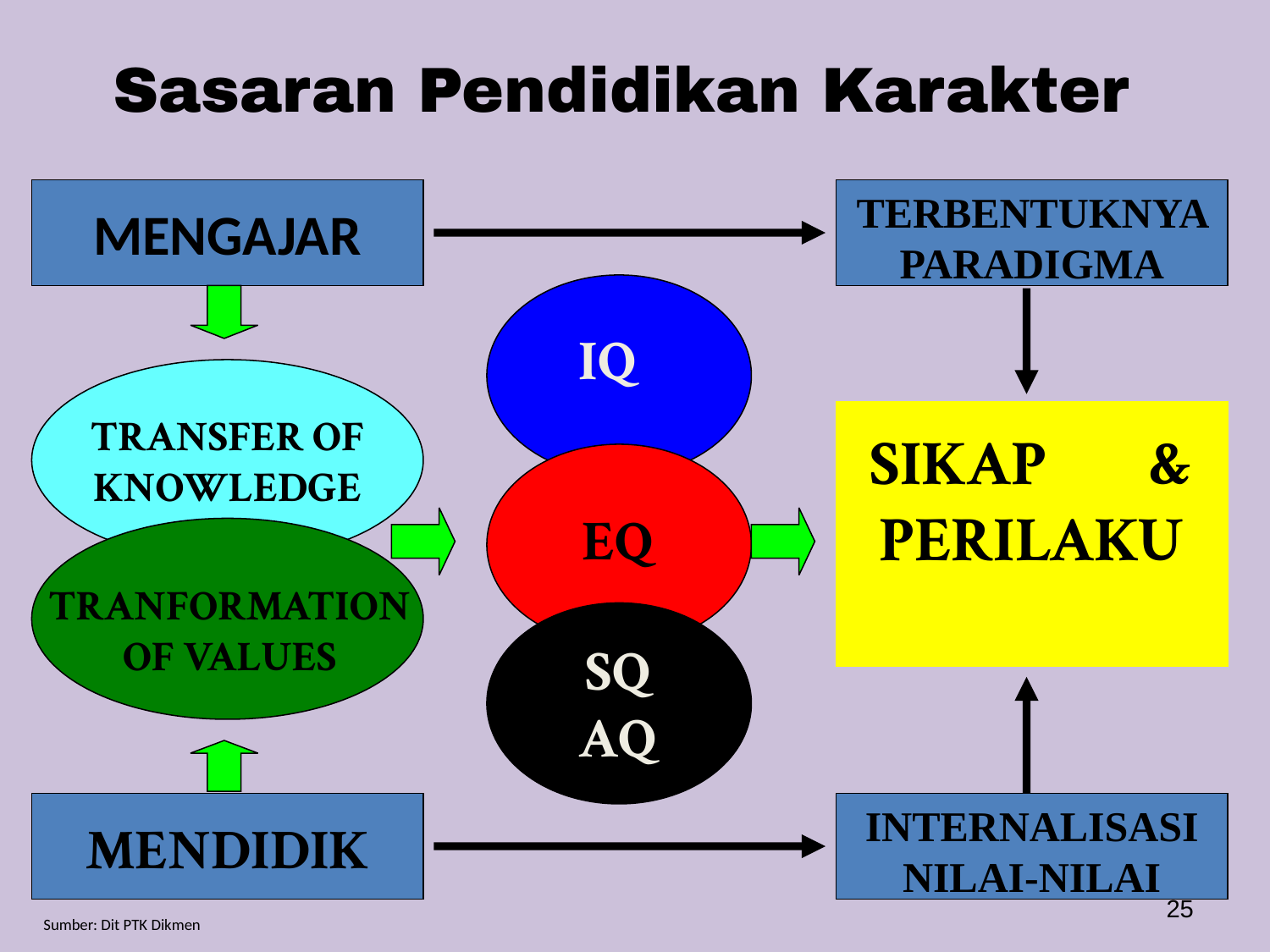

# Sasaran Pendidikan Karakter
MENGAJAR

TERBENTUKNYA PARADIGMA

IQ

TRANSFER OF KNOWLEDGE

SIKAP        & PERILAKU

EQ

TRANFORMATION OF VALUES

SQ AQ

INTERNALISASI NILAI-NILAI
MENDIDIK

25
Sumber: Dit PTK Dikmen